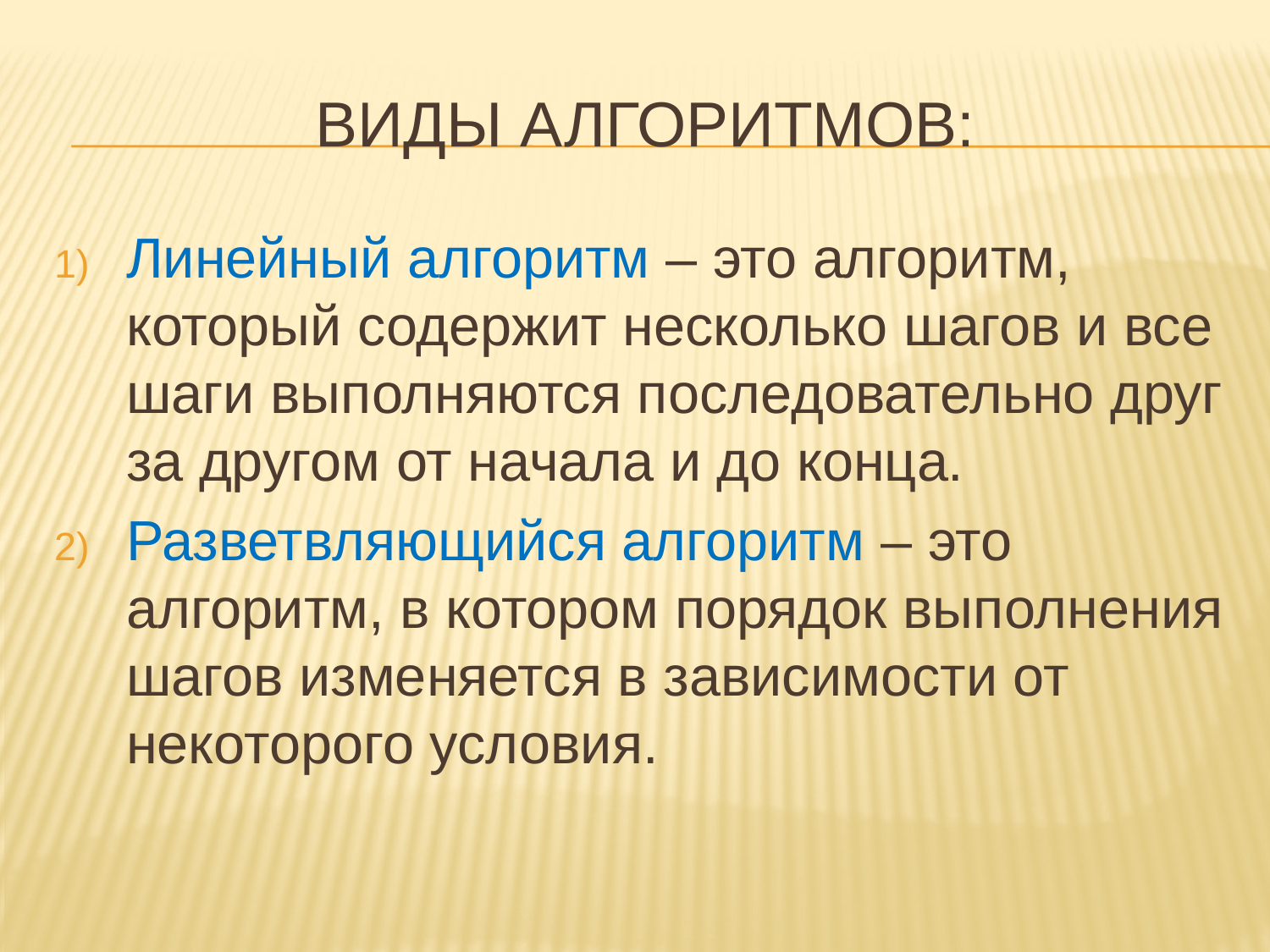

# Виды алгоритмов:
Линейный алгоритм – это алгоритм, который содержит несколько шагов и все шаги выполняются последовательно друг за другом от начала и до конца.
Разветвляющийся алгоритм – это алгоритм, в котором порядок выполнения шагов изменяется в зависимости от некоторого условия.